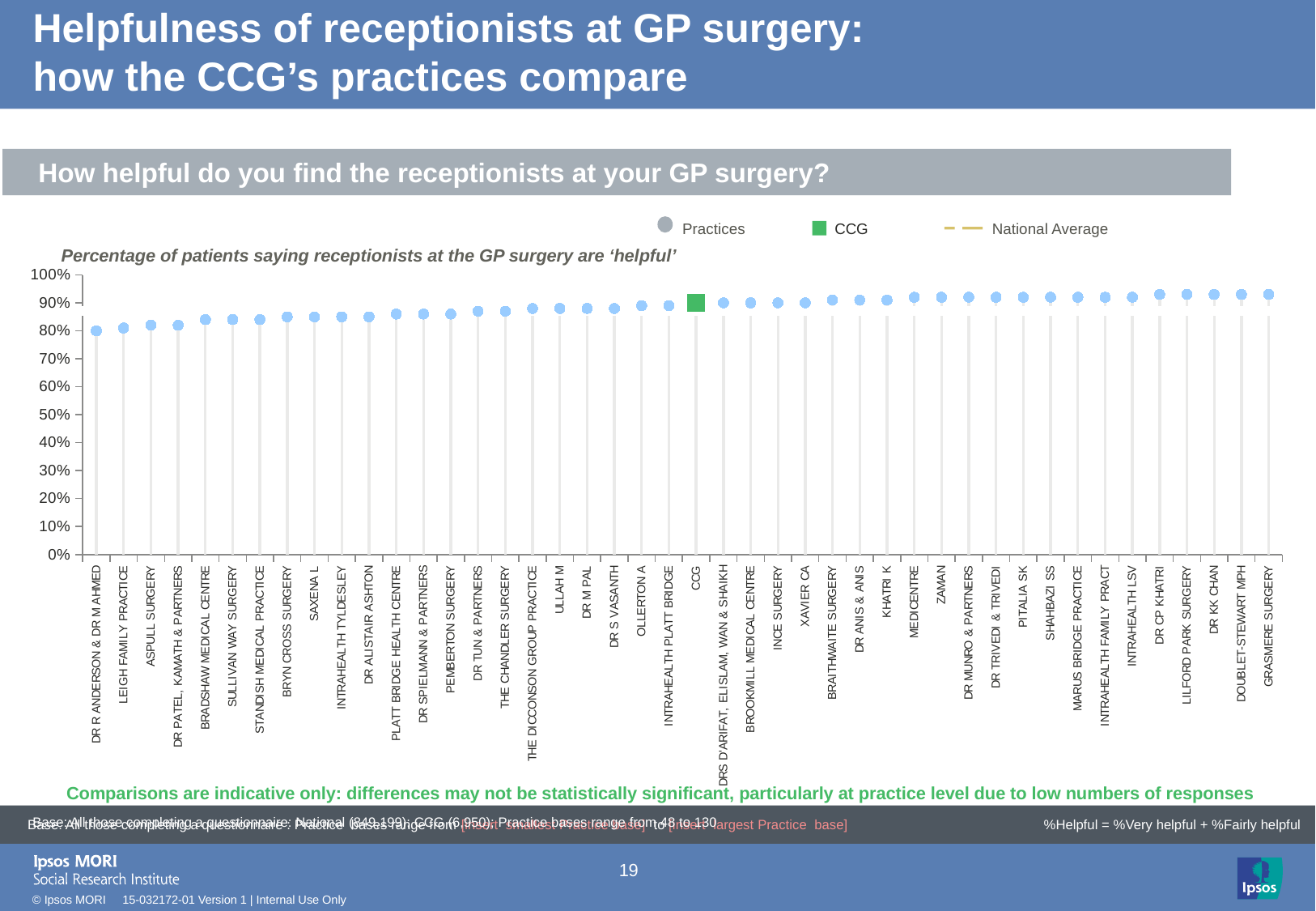

# Helpfulness of receptionists at GP surgery: how the CCG’s practices compare
How helpful do you find the receptionists at your GP surgery?

Practices
CCG
National Average

Percentage of patients saying receptionists at the GP surgery are ‘helpful’

### Chart

| Category | Leave alone!! | Column1 | Column2 | Column3 | Column4 | Target | Performance |  |  |
|---|---|---|---|---|---|---|---|---|---|
| DR R ANDERSON & DR M AHMED | None | None | 0.8 | None | None | 0.87 | 0.8 | -0.05 | -0.05 |
| LEIGH FAMILY PRACTICE | None | None | 0.81 | None | None | 0.87 | 0.81 | -0.05 | -0.05 |
| ASPULL SURGERY | None | None | 0.82 | None | None | 0.87 | 0.82 | -0.05 | -0.05 |
| DR PATEL, KAMATH & PARTNERS | None | None | 0.82 | None | None | 0.87 | 0.82 | -0.05 | -0.05 |
| BRADSHAW MEDICAL CENTRE | None | None | 0.84 | None | None | 0.87 | 0.84 | -0.05 | -0.05 |
| SULLIVAN WAY SURGERY | None | None | 0.84 | None | None | 0.87 | 0.84 | -0.05 | -0.05 |
| STANDISH MEDICAL PRACTICE | None | None | 0.84 | None | None | 0.87 | 0.84 | -0.05 | -0.05 |
| BRYN CROSS SURGERY | None | None | 0.85 | None | None | 0.87 | 0.85 | -0.05 | -0.05 |
| SAXENA L | None | None | 0.85 | None | None | 0.87 | 0.85 | -0.05 | -0.05 |
| INTRAHEALTH TYLDESLEY | None | None | 0.85 | None | None | 0.87 | 0.85 | -0.05 | -0.05 |
| DR ALISTAIR ASHTON | None | None | 0.85 | None | None | 0.87 | 0.85 | -0.05 | -0.05 |
| PLATT BRIDGE HEALTH CENTRE | None | None | 0.86 | None | None | 0.87 | 0.86 | -0.05 | -0.05 |
| DR SPIELMANN & PARTNERS | None | None | 0.86 | None | None | 0.87 | 0.86 | -0.05 | -0.05 |
| PEMBERTON SURGERY | None | None | 0.86 | None | None | 0.87 | 0.86 | -0.05 | -0.05 |
| DR TUN & PARTNERS | None | None | 0.87 | None | None | 0.87 | 0.87 | -0.05 | -0.05 |
| THE CHANDLER SURGERY | None | None | 0.87 | None | None | 0.87 | 0.87 | -0.05 | -0.05 |
| THE DICCONSON GROUP PRACTICE | None | None | 0.88 | None | None | 0.87 | 0.88 | -0.05 | -0.05 |
| ULLAH M | None | None | 0.88 | None | None | 0.87 | 0.88 | -0.05 | -0.05 |
| DR M PAL | None | None | 0.88 | None | None | 0.87 | 0.88 | -0.05 | -0.05 |
| DR S VASANTH | None | None | 0.88 | None | None | 0.87 | 0.88 | -0.05 | -0.05 |
| OLLERTON A | None | None | 0.89 | None | None | 0.87 | 0.89 | -0.05 | -0.05 |
| INTRAHEALTH PLATT BRIDGE | None | None | 0.89 | None | None | 0.87 | 0.89 | -0.05 | -0.05 |
| CCG | None | None | 0.9 | None | None | 0.87 | -10.0 | 0.9 | -0.05 |
| DRS D'ARIFAT, ELISLAM, WAN & SHAIKH | None | None | 0.9 | None | None | 0.87 | 0.9 | -0.05 | -0.05 |
| BROOKMILL MEDICAL CENTRE | None | None | 0.9 | None | None | 0.87 | 0.9 | -0.05 | -0.05 |
| INCE SURGERY | None | None | 0.9 | None | None | 0.87 | 0.9 | -0.05 | -0.05 |
| XAVIER CA | None | None | 0.9 | None | None | 0.87 | 0.9 | -0.05 | -0.05 |
| BRAITHWAITE SURGERY | None | None | 0.91 | None | None | 0.87 | 0.91 | -0.05 | -0.05 |
| DR ANIS & ANIS | None | None | 0.91 | None | None | 0.87 | 0.91 | -0.05 | -0.05 |
| KHATRI K | None | None | 0.91 | None | None | 0.87 | 0.91 | -0.05 | -0.05 |
| MEDICENTRE | None | None | 0.92 | None | None | 0.87 | 0.92 | -0.05 | -0.05 |
| ZAMAN | None | None | 0.92 | None | None | 0.87 | 0.92 | -0.05 | -0.05 |
| DR MUNRO & PARTNERS | None | None | 0.92 | None | None | 0.87 | 0.92 | -0.05 | -0.05 |
| DR TRIVEDI & TRIVEDI | None | None | 0.92 | None | None | 0.87 | 0.92 | -0.05 | -0.05 |
| PITALIA SK | None | None | 0.92 | None | None | 0.87 | 0.92 | -0.05 | -0.05 |
| SHAHBAZI SS | None | None | 0.92 | None | None | 0.87 | 0.92 | -0.05 | -0.05 |
| MARUS BRIDGE PRACTICE | None | None | 0.92 | None | None | 0.87 | 0.92 | -0.05 | -0.05 |
| INTRAHEALTH FAMILY PRACT | None | None | 0.92 | None | None | 0.87 | 0.92 | -0.05 | -0.05 |
| INTRAHEALTH LSV | None | None | 0.92 | None | None | 0.87 | 0.92 | -0.05 | -0.05 |
| DR CP KHATRI | None | None | 0.93 | None | None | 0.87 | 0.93 | -0.05 | -0.05 |
| LILFORD PARK SURGERY | None | None | 0.93 | None | None | 0.87 | 0.93 | -0.05 | -0.05 |
| DR KK CHAN | None | None | 0.93 | None | None | 0.87 | 0.93 | -0.05 | -0.05 |
| DOUBLET-STEWART MPH | None | None | 0.93 | None | None | 0.87 | 0.93 | -0.05 | -0.05 |
| GRASMERE SURGERY | None | None | 0.93 | None | None | 0.87 | 0.93 | -0.05 | -0.05 |

[unsupported chart]

Comparisons are indicative only: differences may not be statistically significant, particularly at practice level due to low numbers of responses
| Base: All those completing a questionnaire: National (849,199); CCG (6,950); Practice bases range from 48 to 130 |
| --- |
Base: All those completing a questionnaire : Practice  bases range from [insert  smallest Practice base]  to [insert  largest Practice  base]
%Helpful = %Very helpful + %Fairly helpful